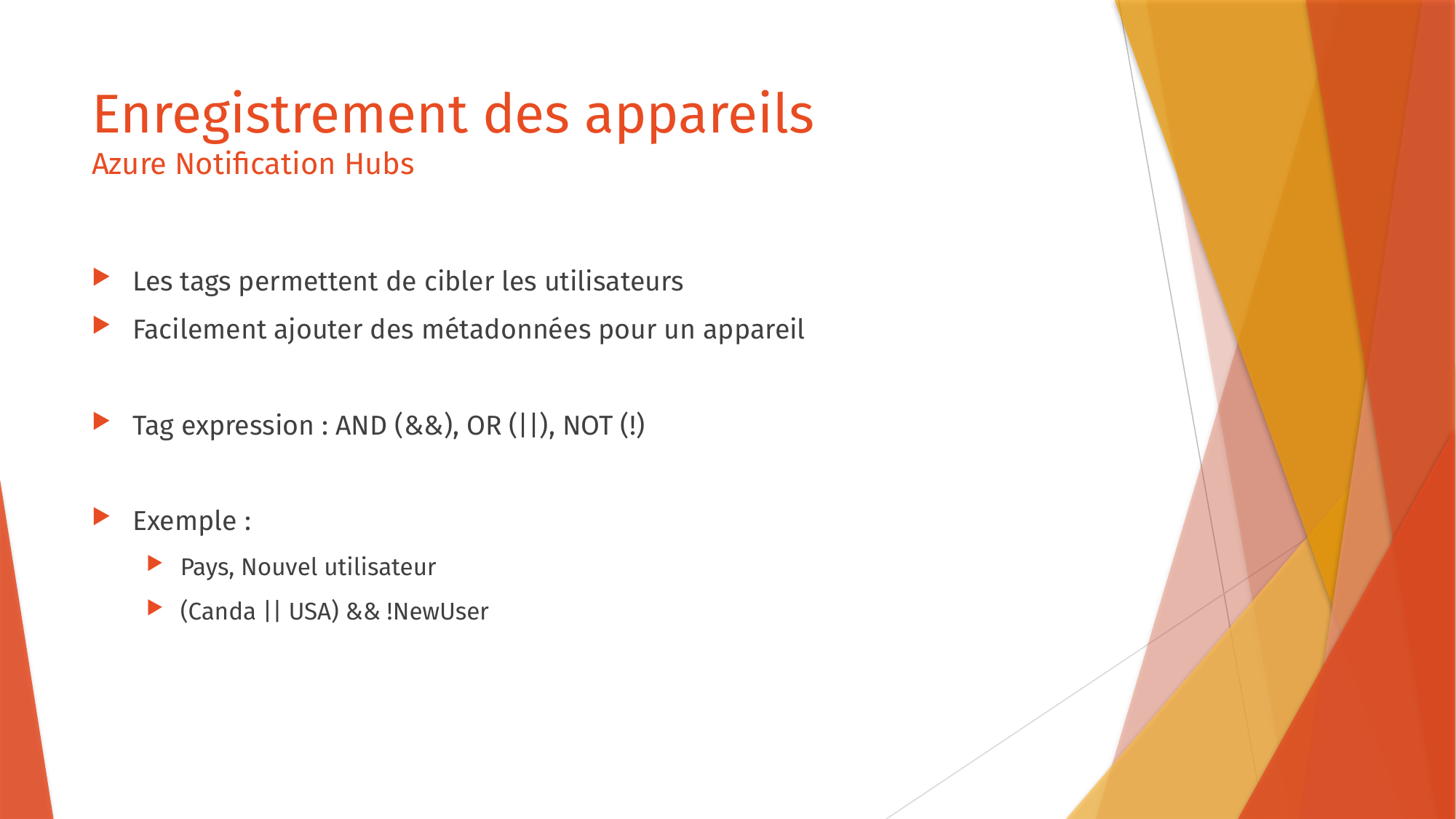

# Enregistrement des appareils Azure Notification Hubs
Les tags permettent de cibler les utilisateurs
Facilement ajouter des métadonnées pour un appareil

Tag expression : AND (&&), OR (||), NOT (!)

Exemple :
Pays, Nouvel utilisateur
(Canda || USA) && !NewUser